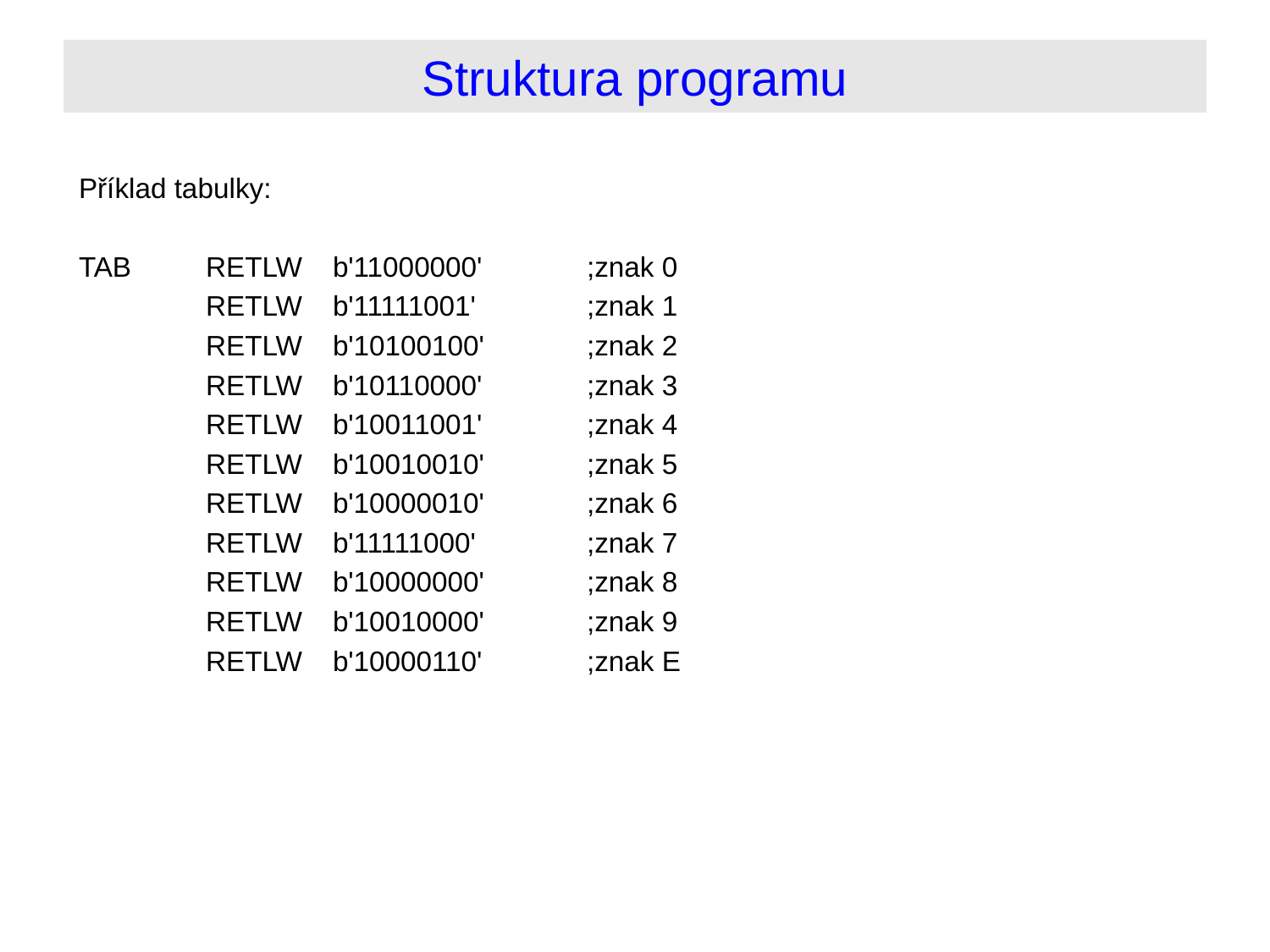

# Struktura programu
Příklad tabulky:

TAB	RETLW	b'11000000'	;znak 0
	RETLW	b'11111001'	;znak 1
	RETLW	b'10100100'	;znak 2
	RETLW	b'10110000'	;znak 3
	RETLW	b'10011001'	;znak 4
	RETLW	b'10010010'	;znak 5
	RETLW	b'10000010'	;znak 6
	RETLW	b'11111000'	;znak 7
	RETLW	b'10000000'	;znak 8
	RETLW	b'10010000'	;znak 9
	RETLW	b'10000110'	;znak E